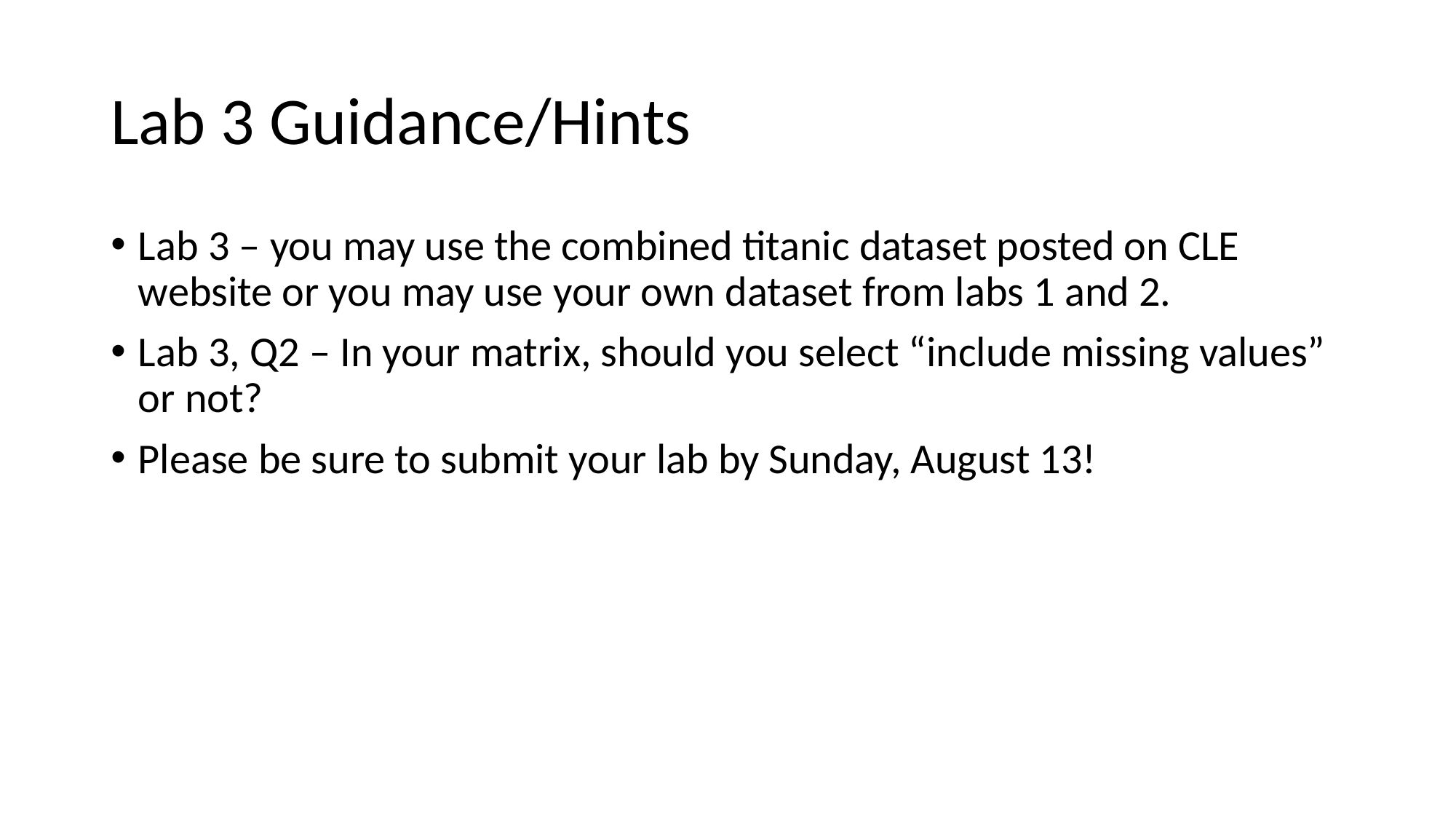

# Lab 3 Guidance/Hints
Lab 3 – you may use the combined titanic dataset posted on CLE website or you may use your own dataset from labs 1 and 2.
Lab 3, Q2 – In your matrix, should you select “include missing values” or not?
Please be sure to submit your lab by Sunday, August 13!